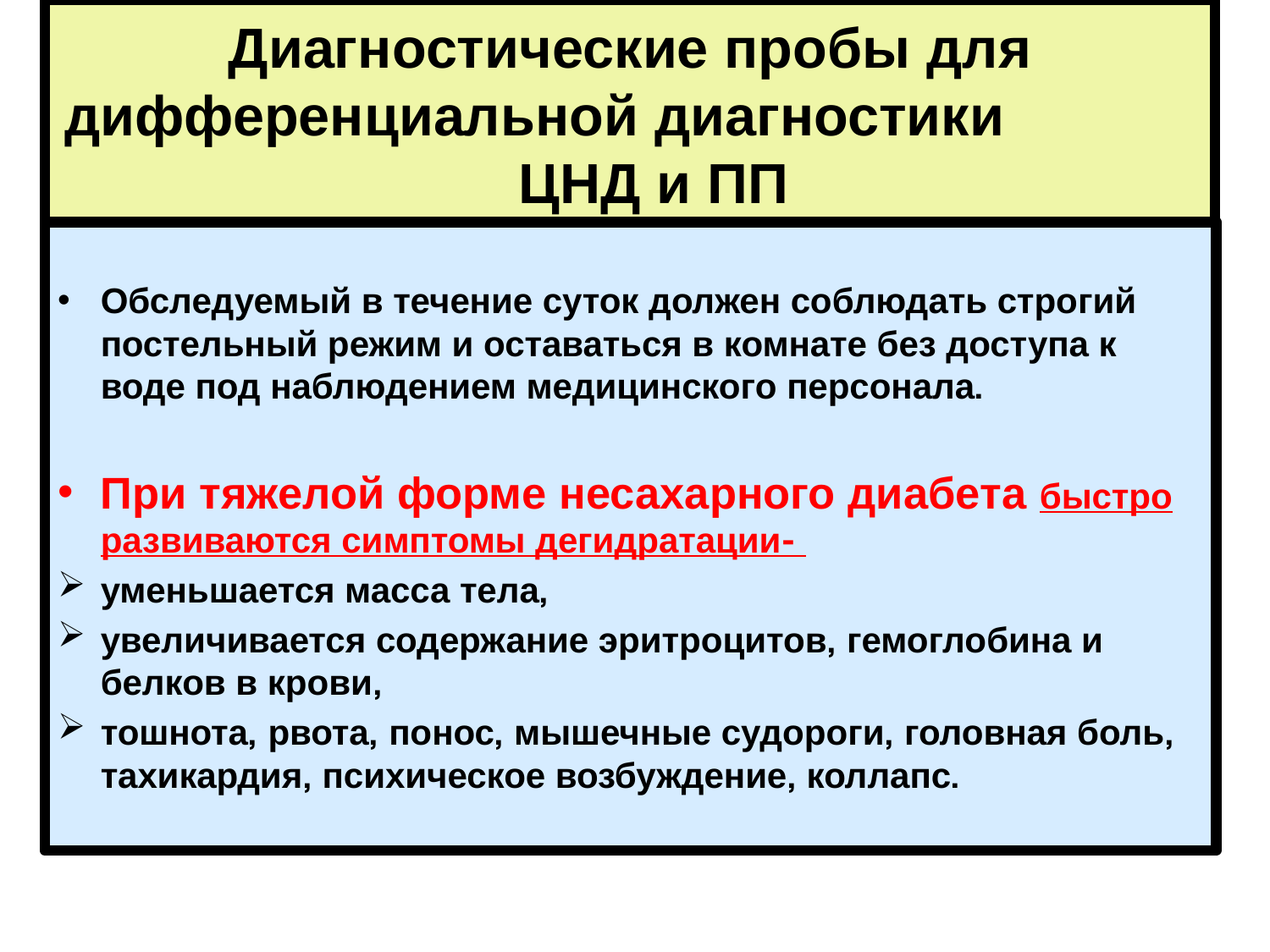

# Диагностические пробы для дифференциальной диагностики                ЦНД и ПП

Обследуемый в течение суток должен соблюдать строгий постельный режим и оставаться в комнате без доступа к воде под наблюдением медицинского персонала.

При тяжелой форме несахарного диабета быстро развиваются симптомы дегидратации-
уменьшается масса тела,
увеличивается содержание эритроцитов, гемоглобина и белков в крови,
тошнота, рвота, понос, мышечные судороги, головная боль, тахикардия, психическое возбуждение, коллапс.